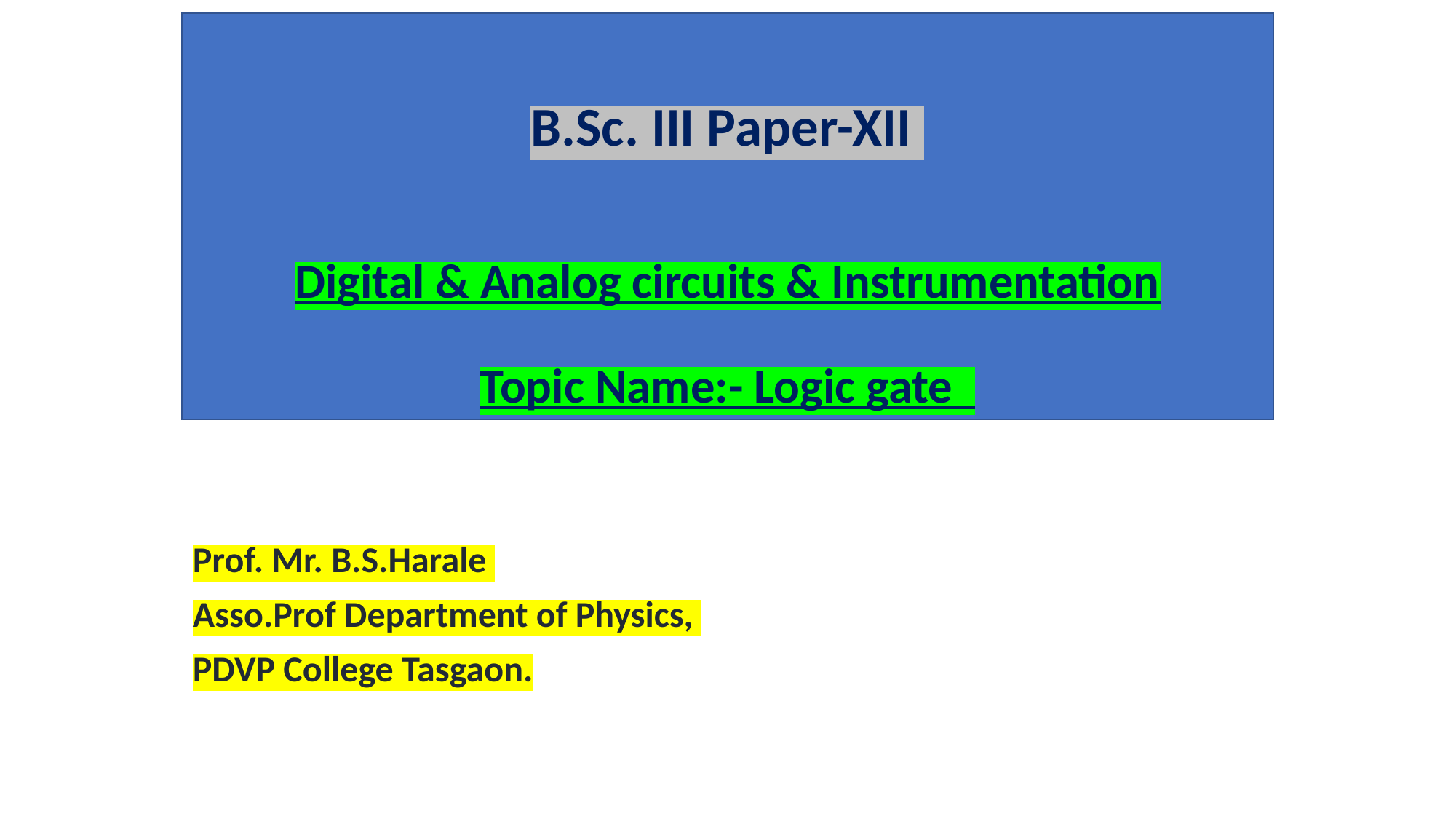

# B.Sc. III Paper-XII Digital & Analog circuits & Instrumentation Topic Name:- Logic gate
Prof. Mr. B.S.Harale
Asso.Prof Department of Physics,
PDVP College Tasgaon.